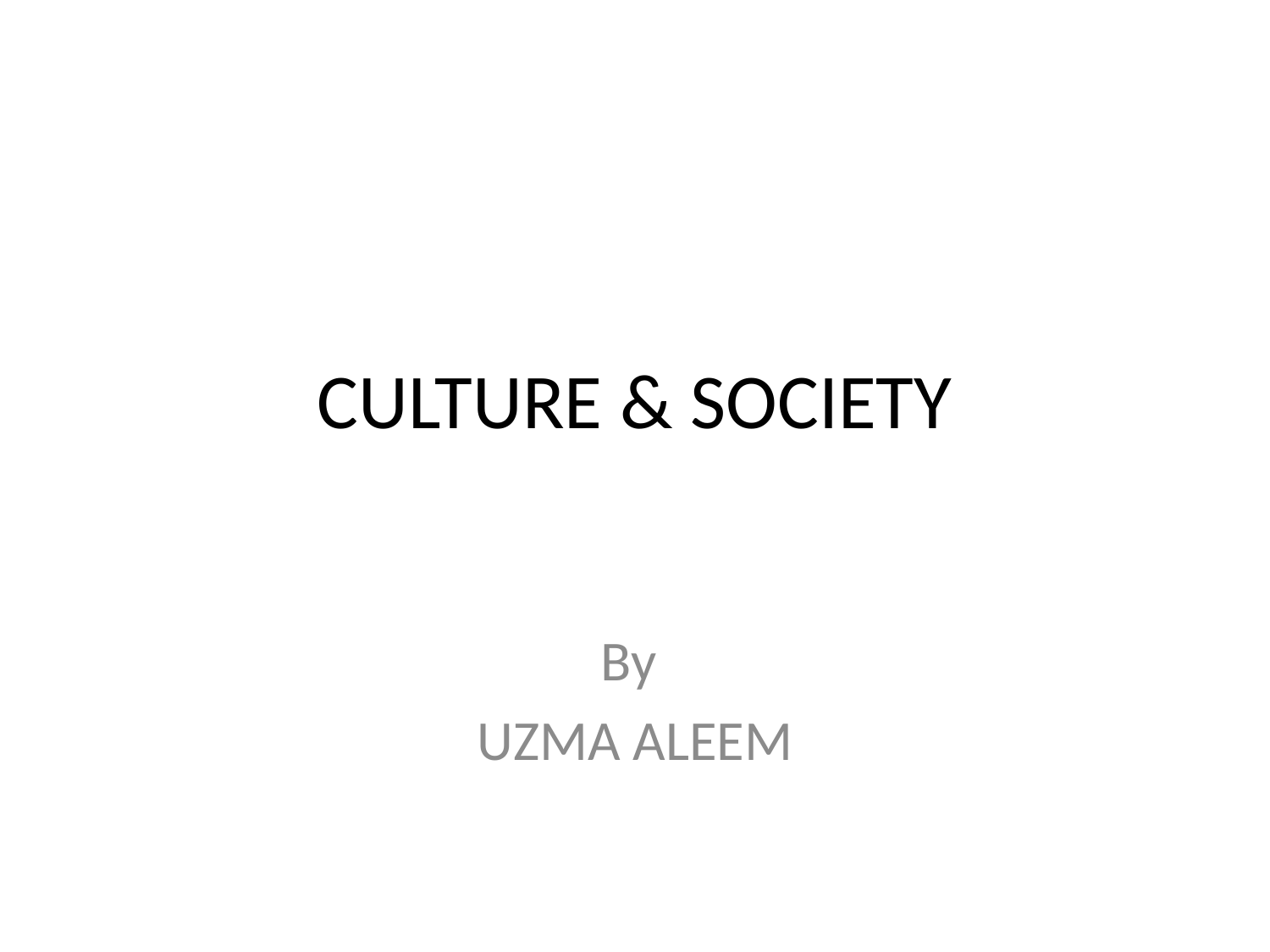

# CULTURE & SOCIETY

By
UZMA ALEEM